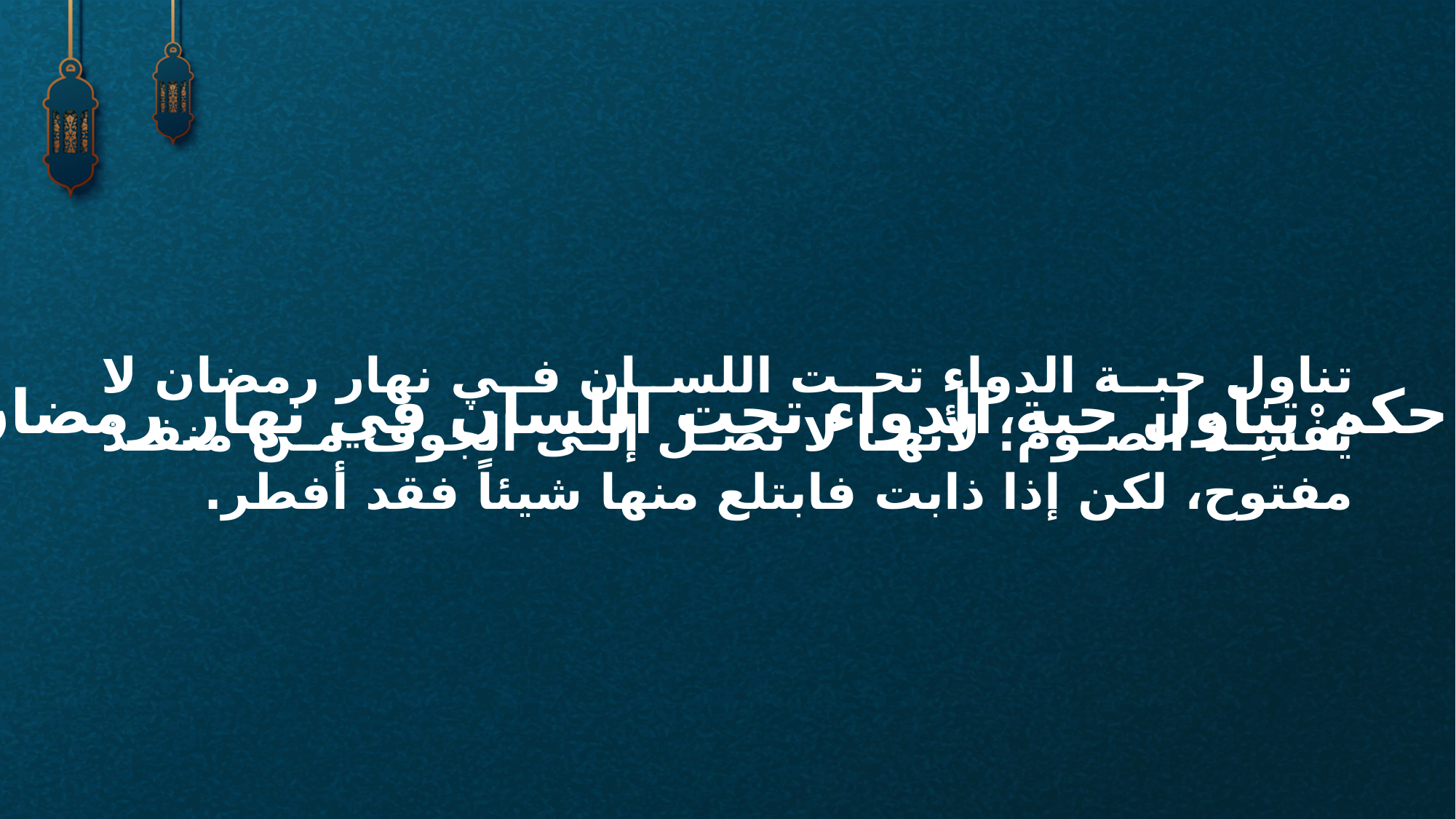

تناول حبة الدواء تحت اللسان في نهار رمضان لا يُفْسِدُ الصوم؛ لأنها لا تصل إلى الجوف من منفذ مفتوح، لكن إذا ذابت فابتلع منها شيئاً فقد أفطر.
ما حكم تناول حبة الدواء تحت اللسان في نهار رمضان؟